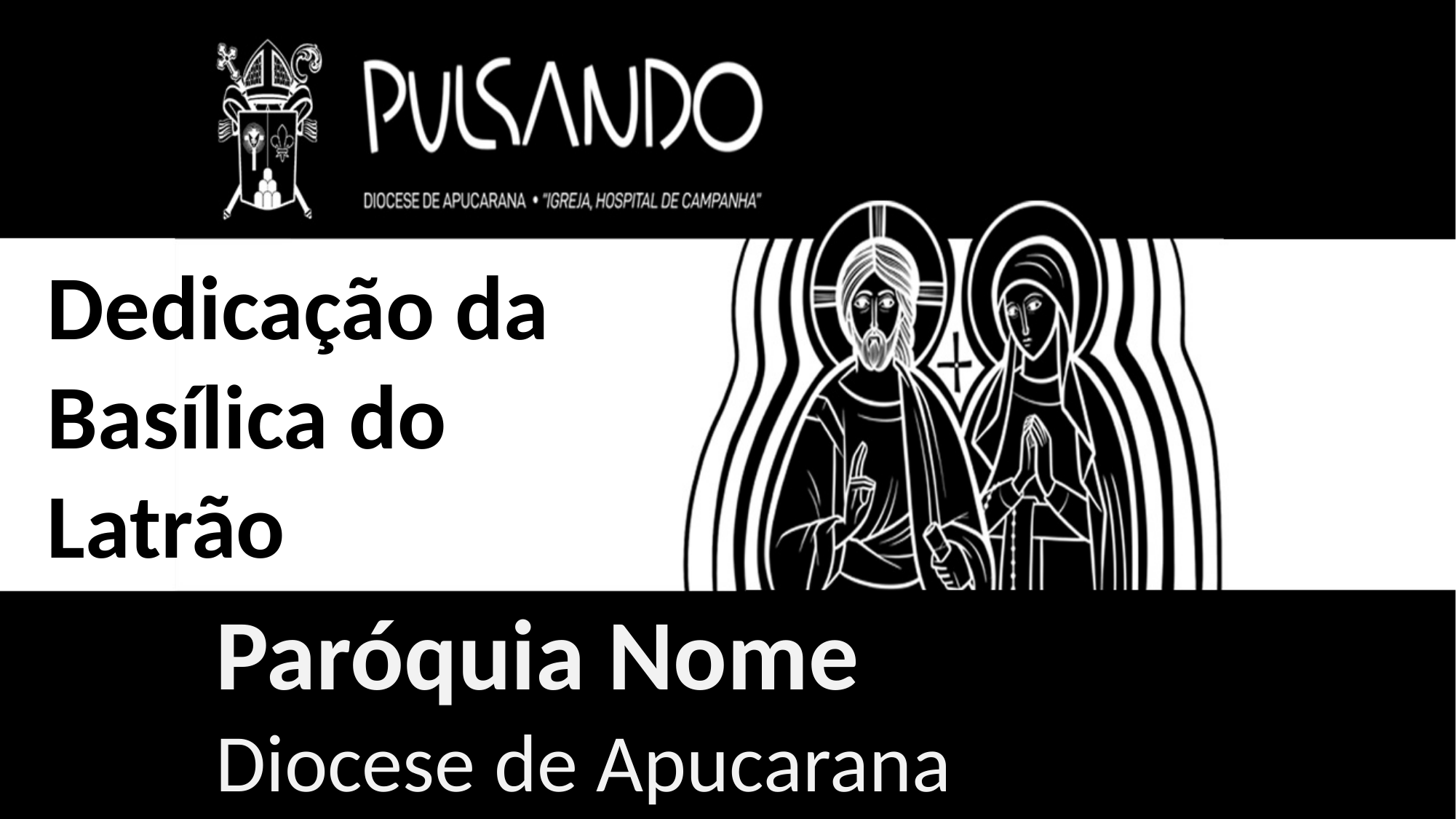

Dedicação da Basílica do
Latrão
Paróquia Nome
Diocese de Apucarana